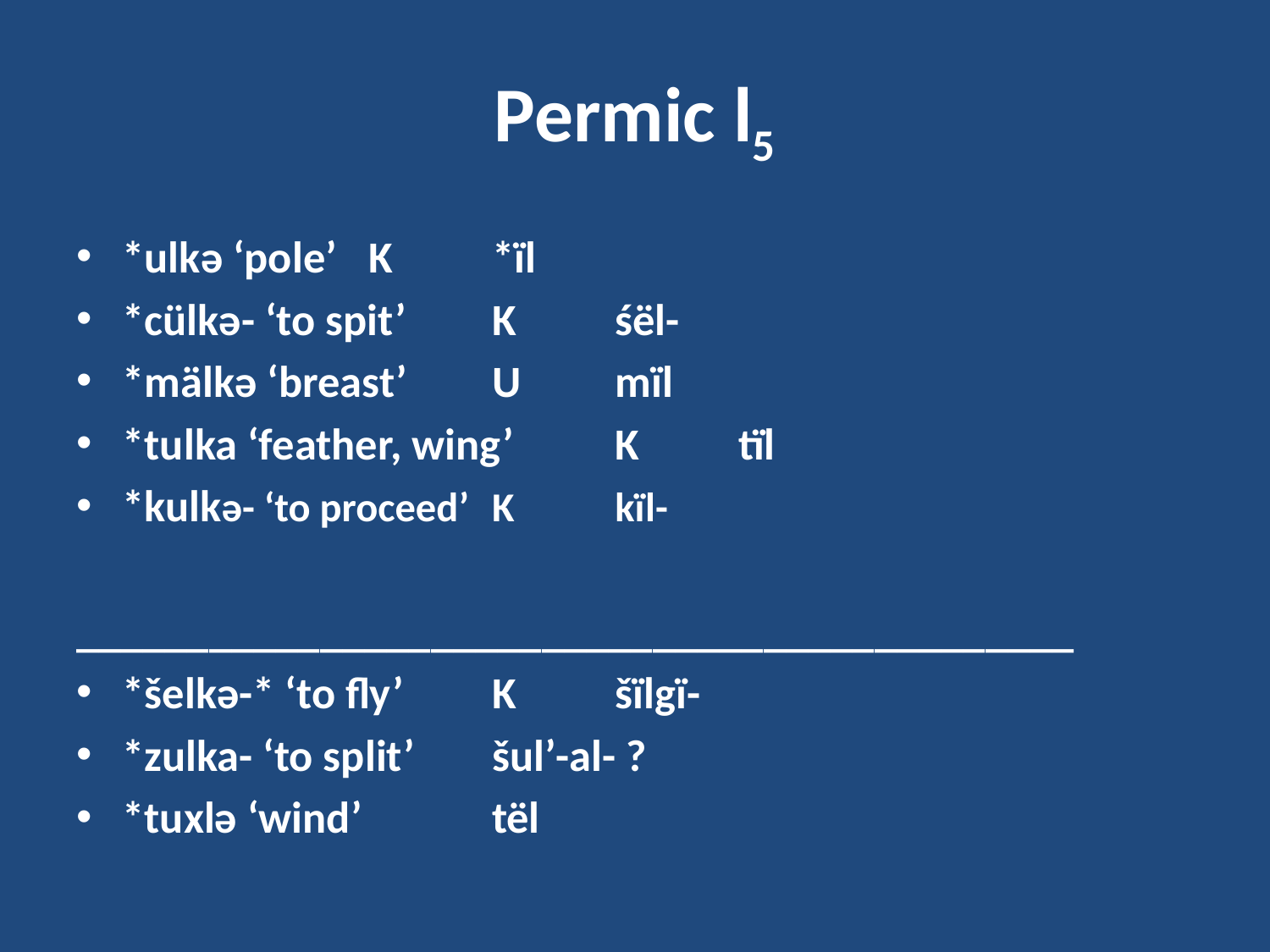

# Permic l5
*ulkə ‘pole’  			K	*ïl
*cülkə- ‘to spit’ 			K	śël-
*mälkə ‘breast’ 			U	mïl
*tulka ‘feather, wing’ 		K	tïl
*kulkə- ‘to proceed’		K	kïl-

_____________________________________________
*šelkə-* ‘to fly’ 			K	šïlgï-
*zulka- ‘to split’ 				šul’-al- ? ??
*tuxlə ‘wind’ 				tël